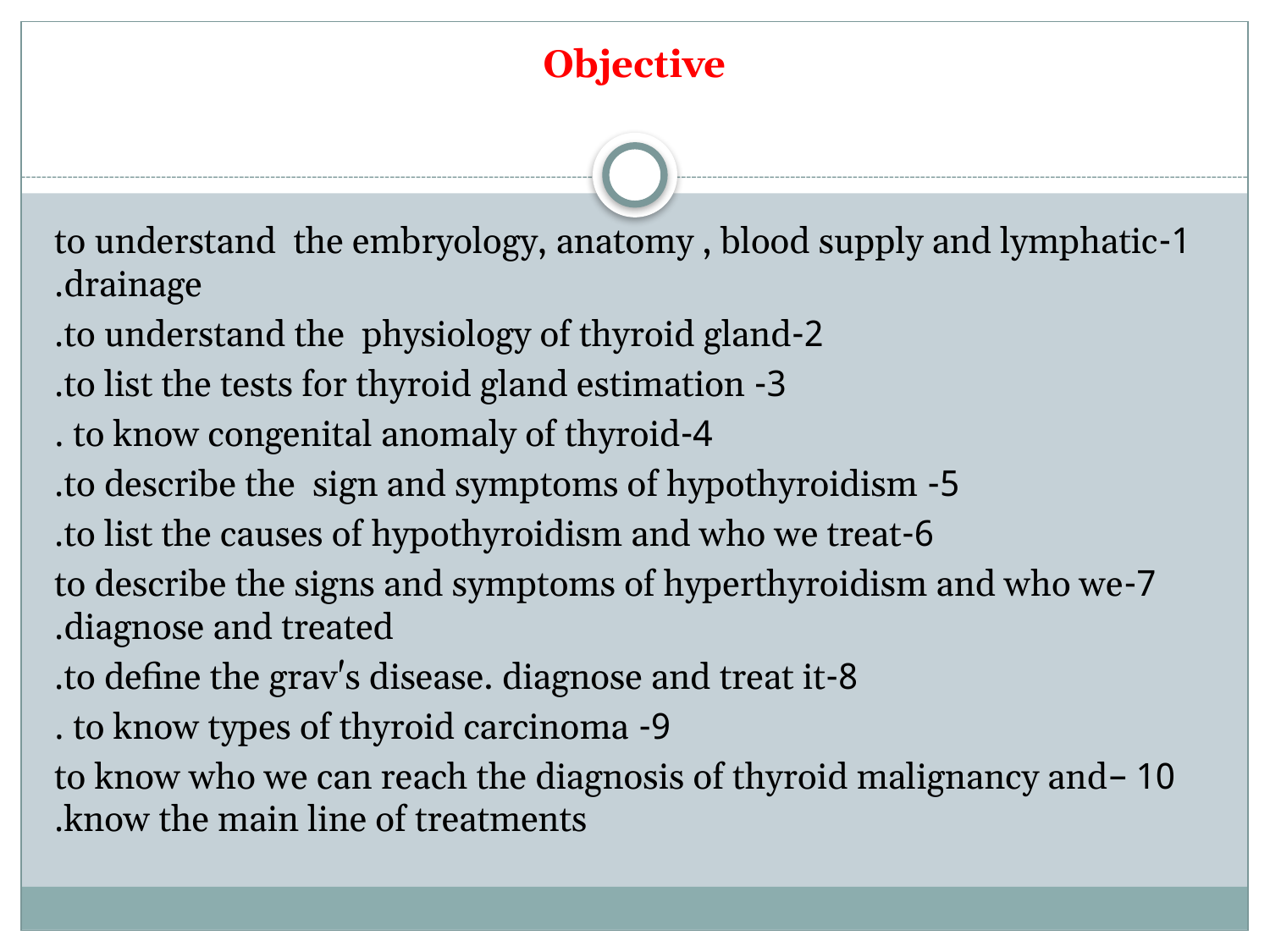

# Objective
1-to understand  the embryology, anatomy , blood supply and lymphatic drainage.
2-to understand the  physiology of thyroid gland.
3- to list the tests for thyroid gland estimation.
4-to know congenital anomaly of thyroid .
5- to describe the  sign and symptoms of hypothyroidism.
6-to list the causes of hypothyroidism and who we treat.
7-to describe the signs and symptoms of hyperthyroidism and who we diagnose and treated.
8-to define the grav's disease. diagnose and treat it.
9- to know types of thyroid carcinoma .
10 –to know who we can reach the diagnosis of thyroid malignancy and know the main line of treatments.